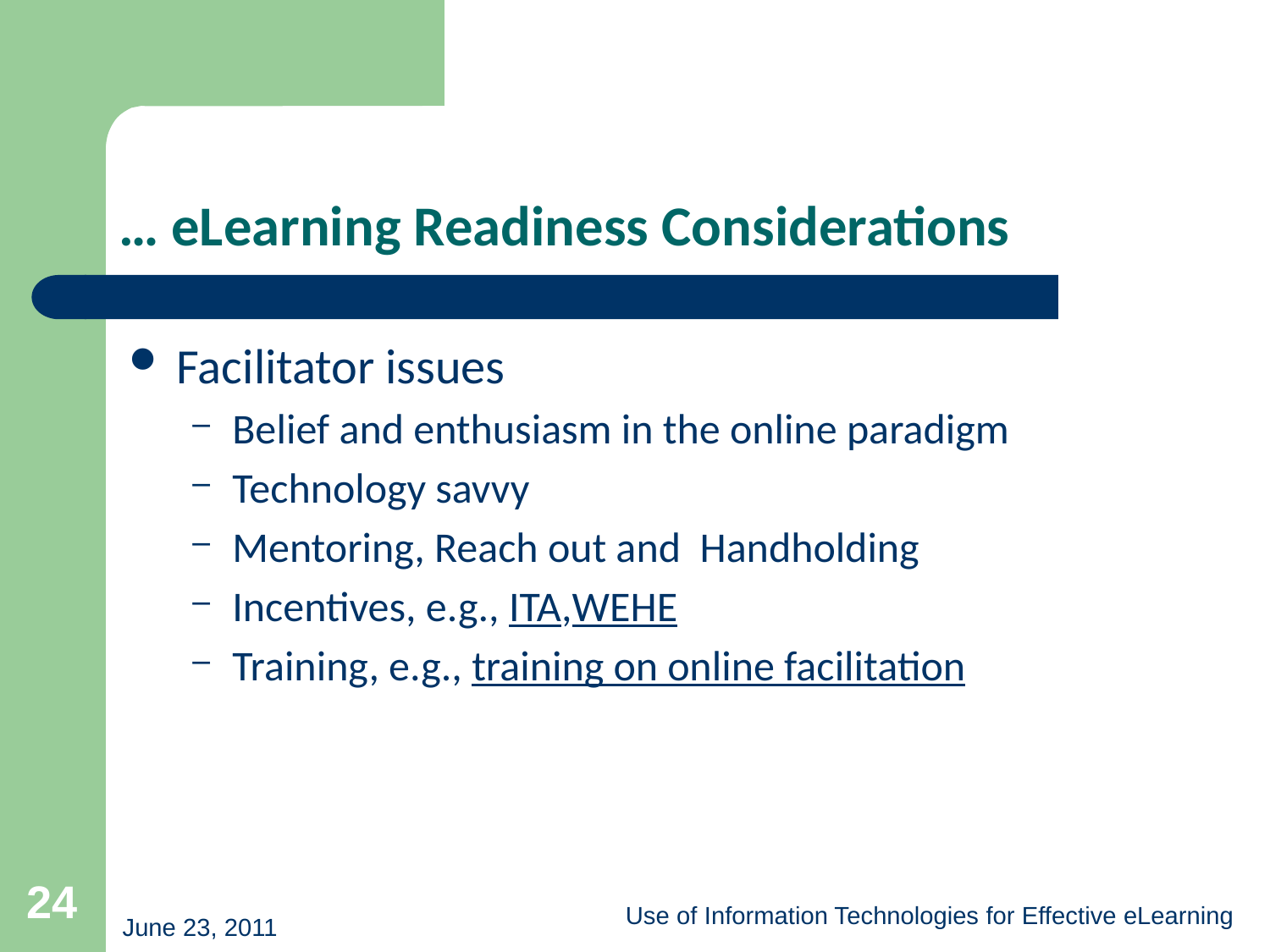

# … eLearning Readiness Considerations
Facilitator issues
Belief and enthusiasm in the online paradigm
Technology savvy
Mentoring, Reach out and  Handholding
Incentives, e.g., ITA,WEHE
Training, e.g., training on online facilitation

24
Use of Information Technologies for Effective eLearning
June 23, 2011